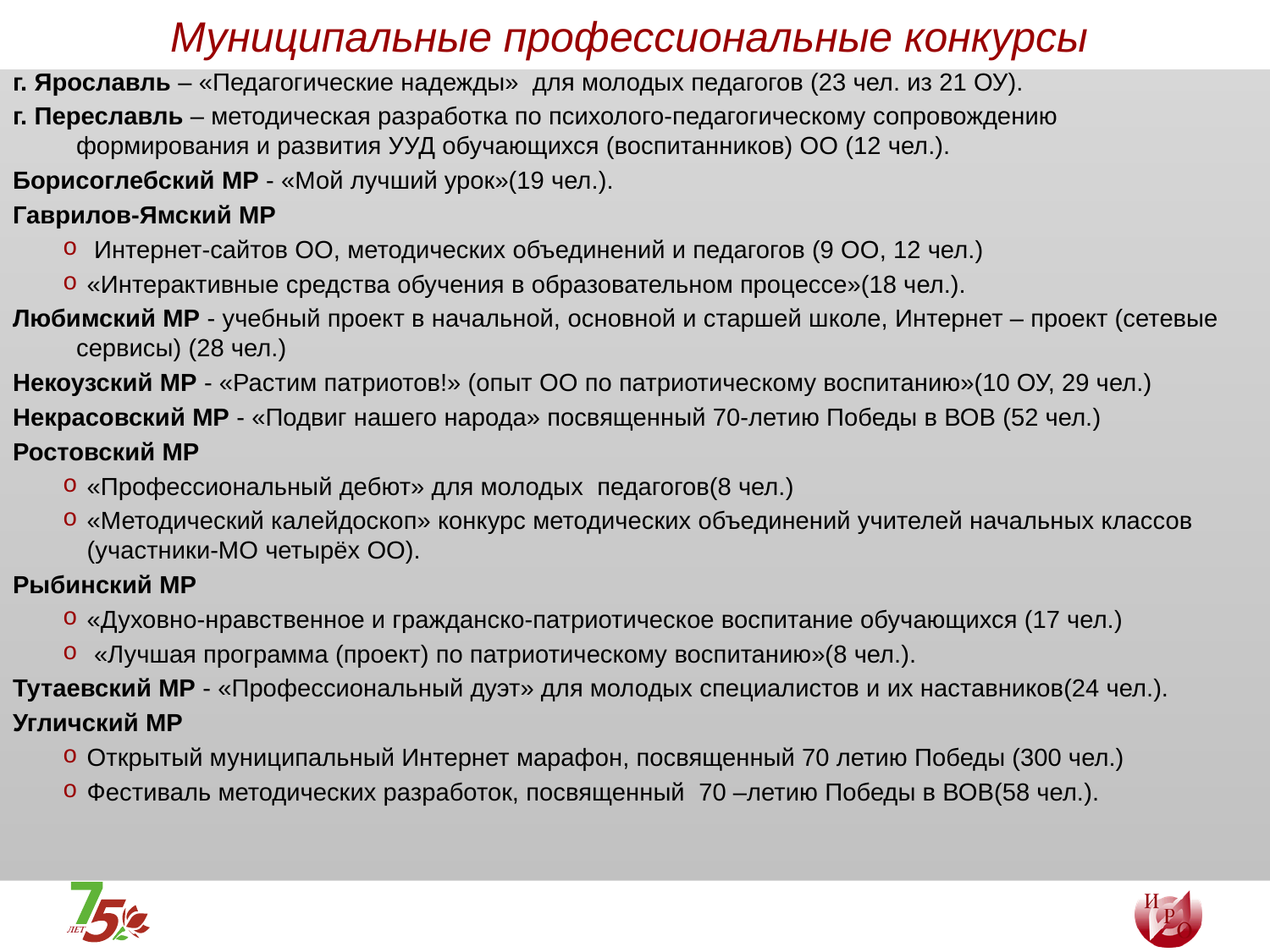

# Муниципальные профессиональные конкурсы
г. Ярославль – «Педагогические надежды»  для молодых педагогов (23 чел. из 21 ОУ).
г. Переславль – методическая разработка по психолого-педагогическому сопровождению формирования и развития УУД обучающихся (воспитанников) ОО (12 чел.).
Борисоглебский МР - «Мой лучший урок»(19 чел.).
Гаврилов-Ямский МР
 Интернет-сайтов ОО, методических объединений и педагогов (9 ОО, 12 чел.)
«Интерактивные средства обучения в образовательном процессе»(18 чел.).
Любимский МР - учебный проект в начальной, основной и старшей школе, Интернет – проект (сетевые сервисы) (28 чел.)
Некоузский МР - «Растим патриотов!» (опыт ОО по патриотическому воспитанию»(10 ОУ, 29 чел.)
Некрасовский МР - «Подвиг нашего народа» посвященный 70-летию Победы в ВОВ (52 чел.)
Ростовский МР
«Профессиональный дебют» для молодых  педагогов(8 чел.)
«Методический калейдоскоп» конкурс методических объединений учителей начальных классов (участники-МО четырёх ОО).
Рыбинский МР
«Духовно-нравственное и гражданско-патриотическое воспитание обучающихся (17 чел.)
 «Лучшая программа (проект) по патриотическому воспитанию»(8 чел.).
Тутаевский МР - «Профессиональный дуэт» для молодых специалистов и их наставников(24 чел.).
Угличский МР
Открытый муниципальный Интернет марафон, посвященный 70 летию Победы (300 чел.)
Фестиваль методических разработок, посвященный  70 –летию Победы в ВОВ(58 чел.).